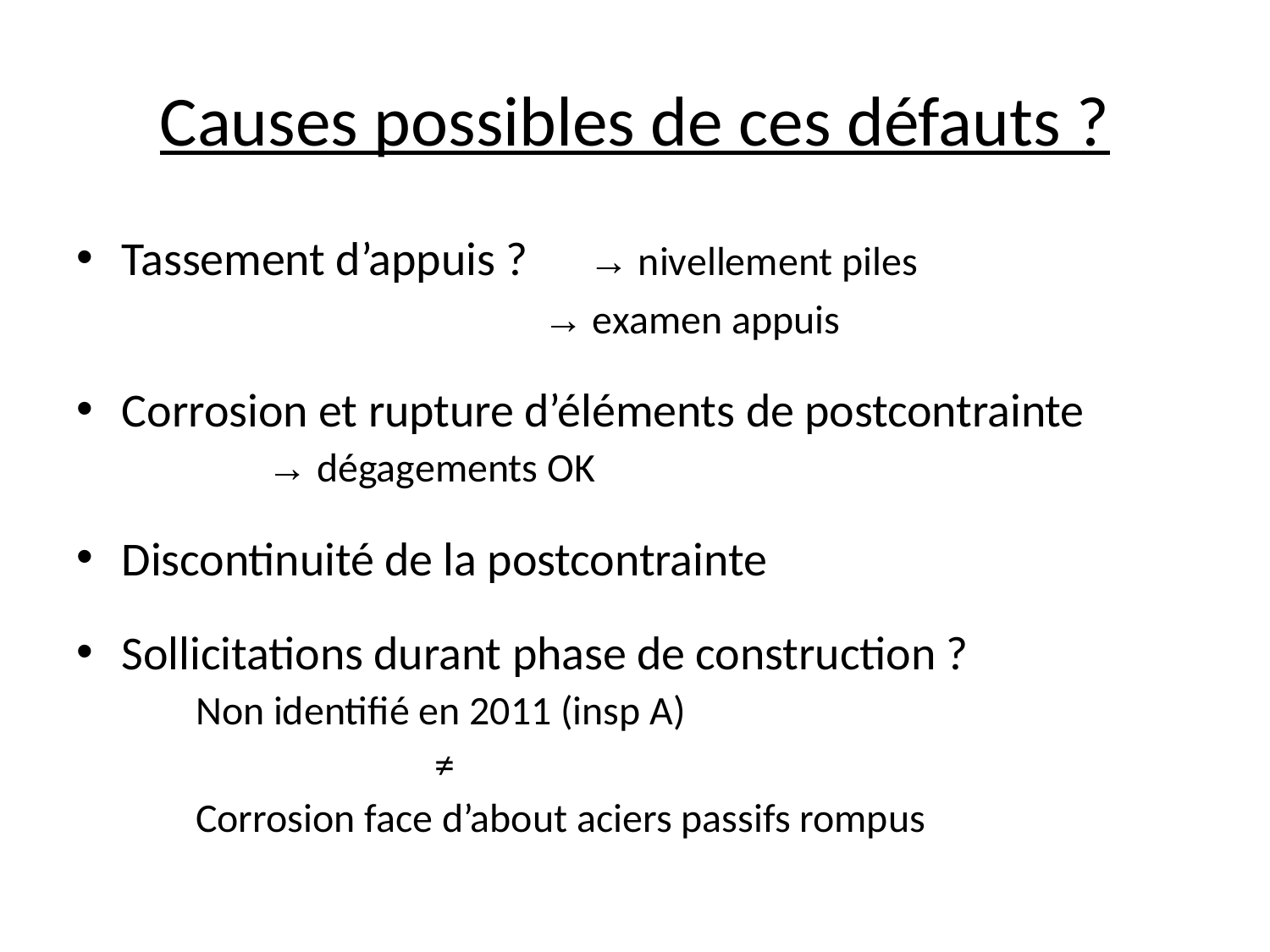

# Causes possibles de ces défauts ?
Tassement d’appuis ? 	→ nivellement piles
→ examen appuis
Corrosion et rupture d’éléments de postcontrainte
→ dégagements OK
Discontinuité de la postcontrainte
Sollicitations durant phase de construction ?
Non identifié en 2011 (insp A)
≠
Corrosion face d’about aciers passifs rompus